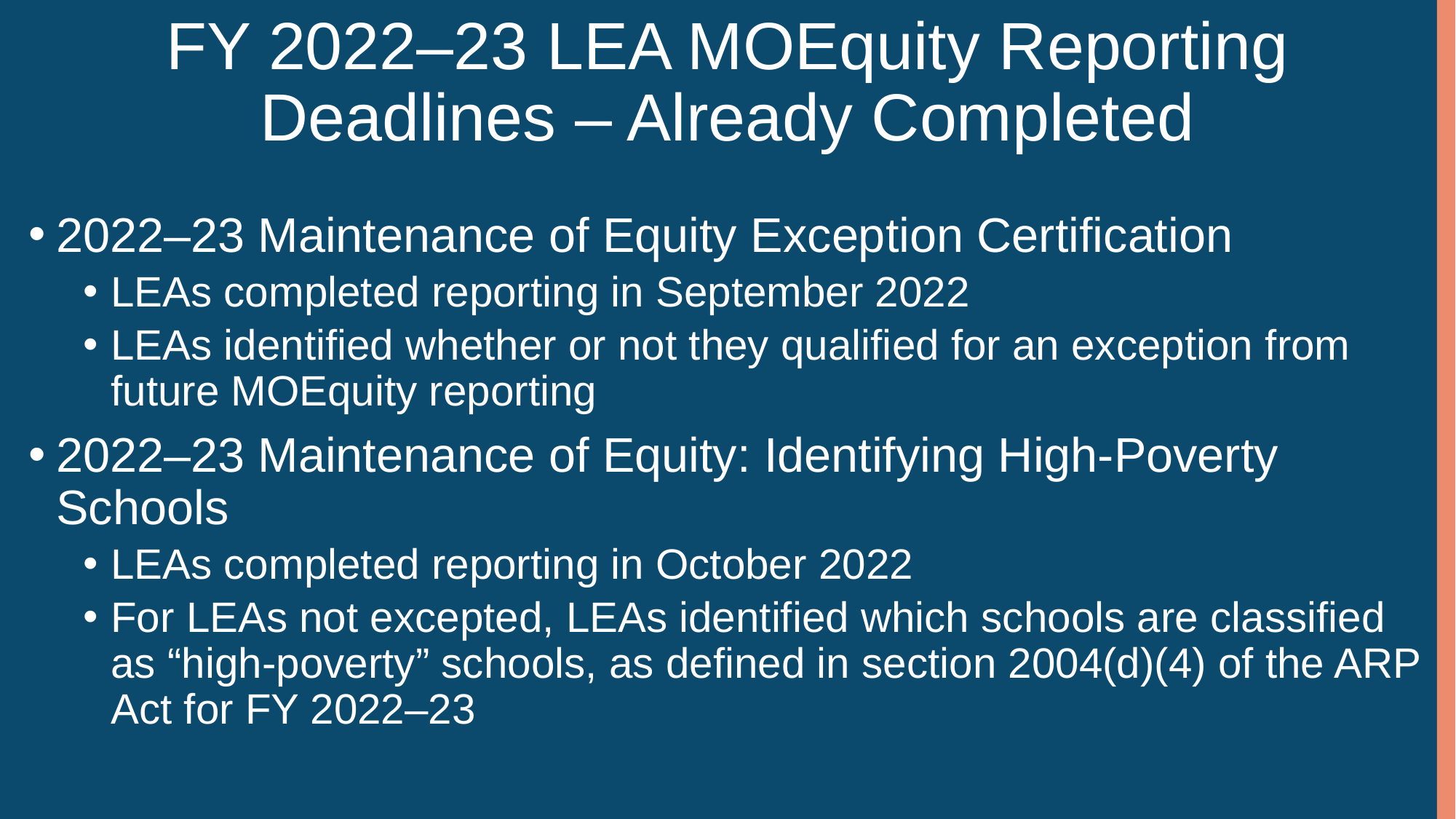

# FY 2022–23 LEA MOEquity Reporting Deadlines – Already Completed
2022–23 Maintenance of Equity Exception Certification
LEAs completed reporting in September 2022
LEAs identified whether or not they qualified for an exception from future MOEquity reporting
2022–23 Maintenance of Equity: Identifying High-Poverty Schools
LEAs completed reporting in October 2022
For LEAs not excepted, LEAs identified which schools are classified as “high-poverty” schools, as defined in section 2004(d)(4) of the ARP Act for FY 2022–23